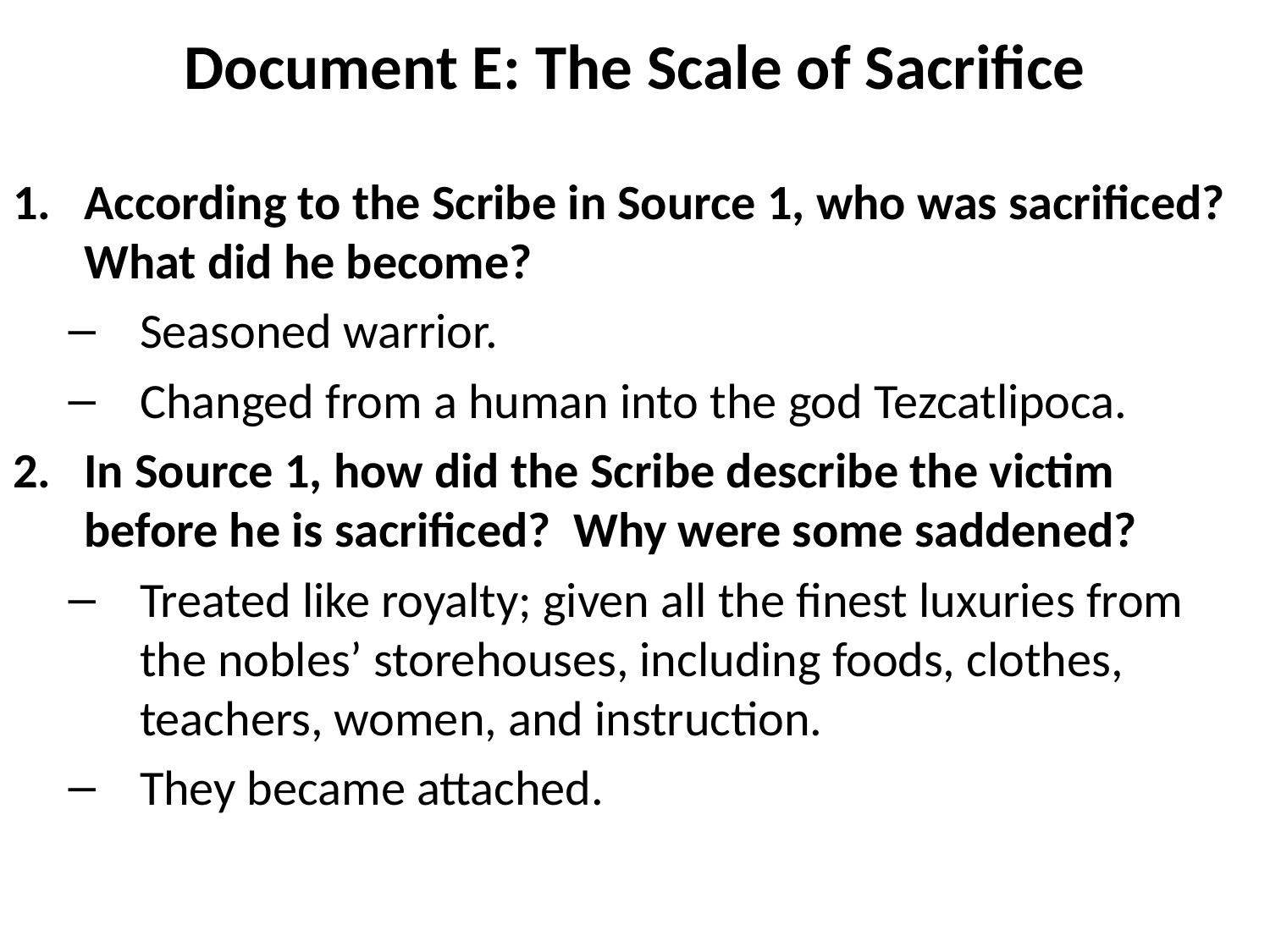

# Document E: The Scale of Sacrifice
According to the Scribe in Source 1, who was sacrificed?  What did he become?
Seasoned warrior.
Changed from a human into the god Tezcatlipoca.
In Source 1, how did the Scribe describe the victim before he is sacrificed?  Why were some saddened?
Treated like royalty; given all the finest luxuries from the nobles’ storehouses, including foods, clothes, teachers, women, and instruction.
They became attached.